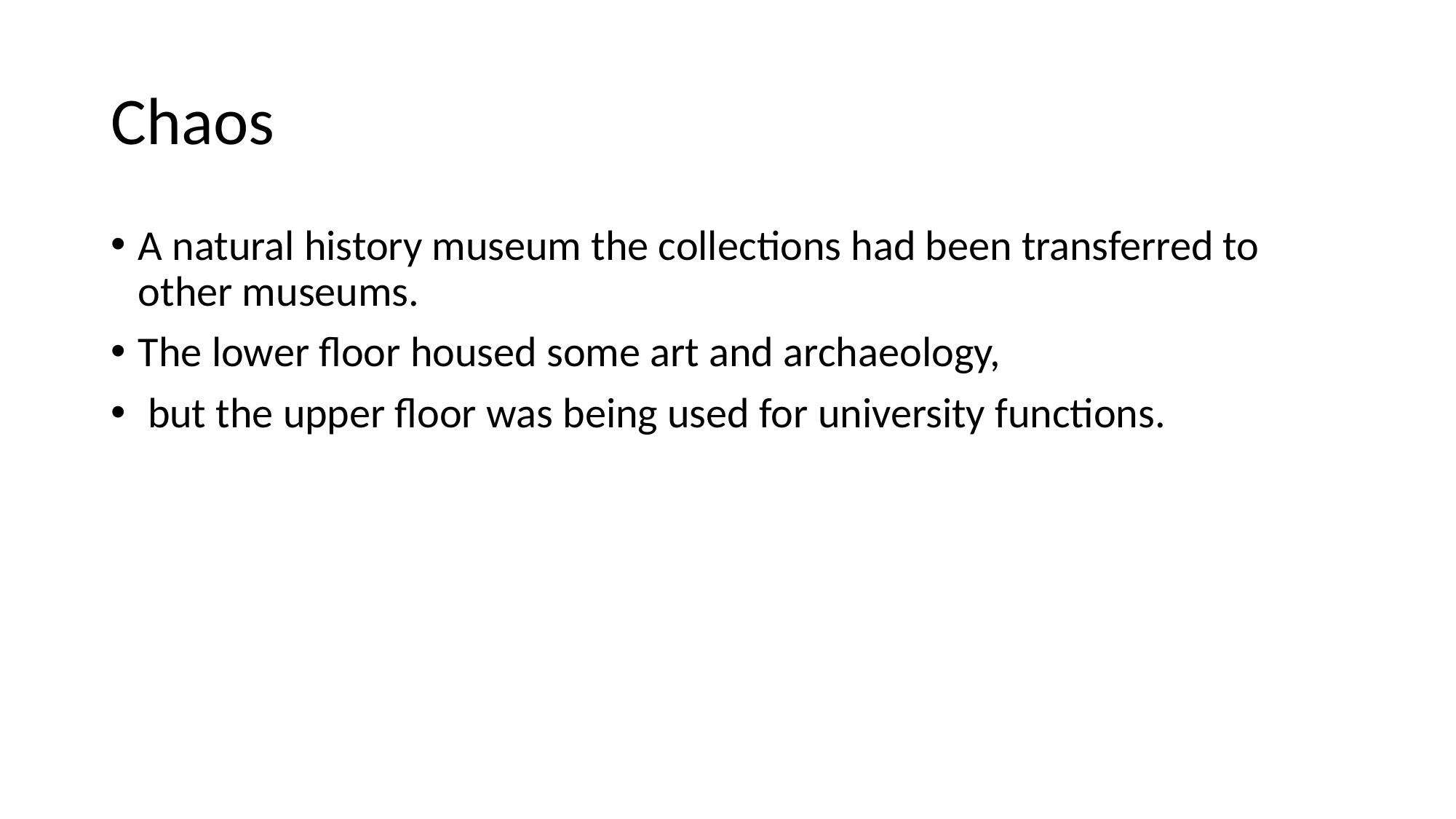

# Chaos
A natural history museum the collections had been transferred to other museums.
The lower floor housed some art and archaeology,
 but the upper floor was being used for university functions.